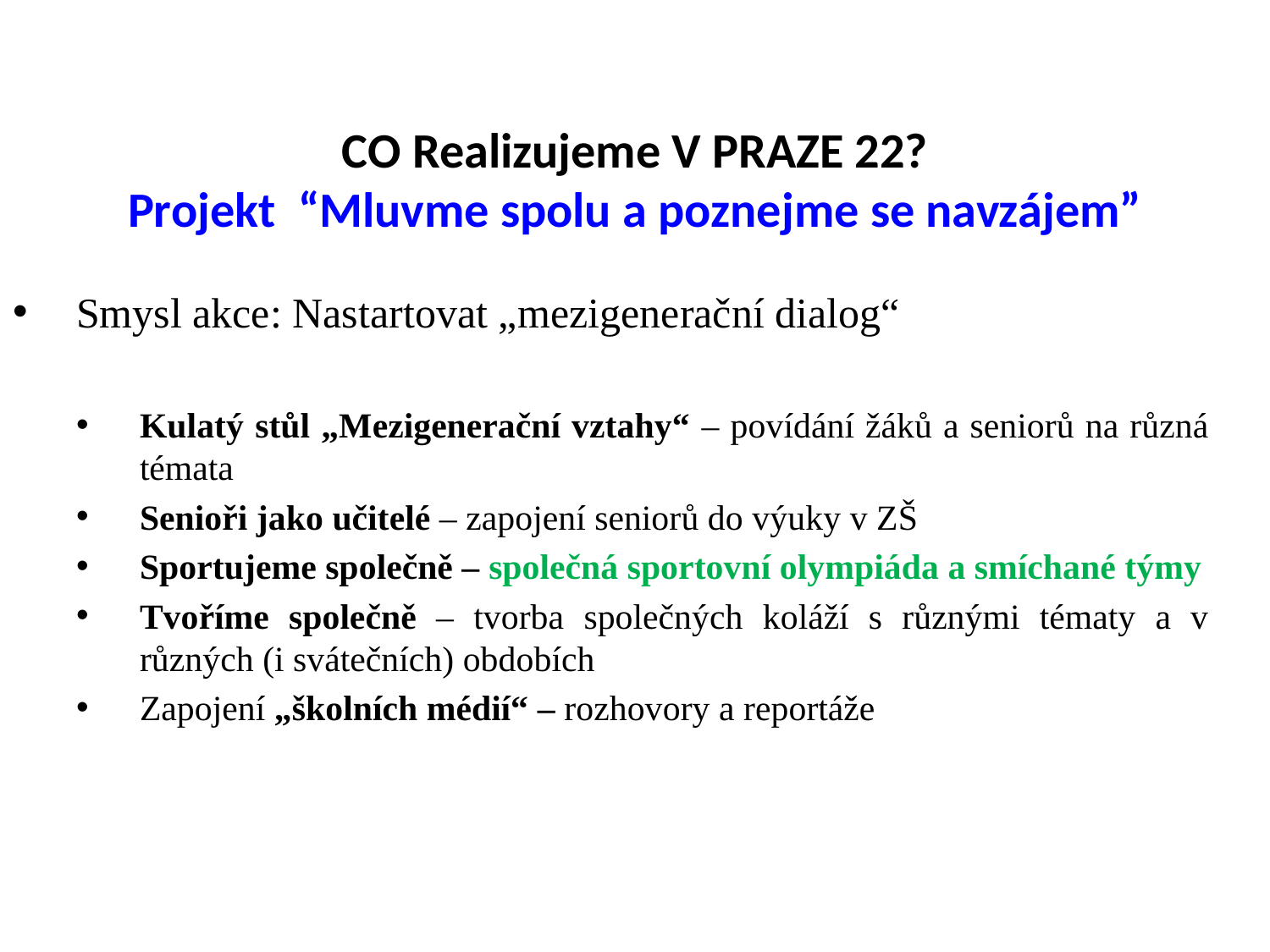

# CO Realizujeme V PRAZE 22? Projekt  “Mluvme spolu a poznejme se navzájem”

Smysl akce: Nastartovat „mezigenerační dialog“

Kulatý stůl „Mezigenerační vztahy“ – povídání žáků a seniorů na různá témata
Senioři jako učitelé – zapojení seniorů do výuky v ZŠ
Sportujeme společně – společná sportovní olympiáda a smíchané týmy
Tvoříme společně – tvorba společných koláží s různými tématy a v různých (i svátečních) obdobích
Zapojení „školních médií“ – rozhovory a reportáže